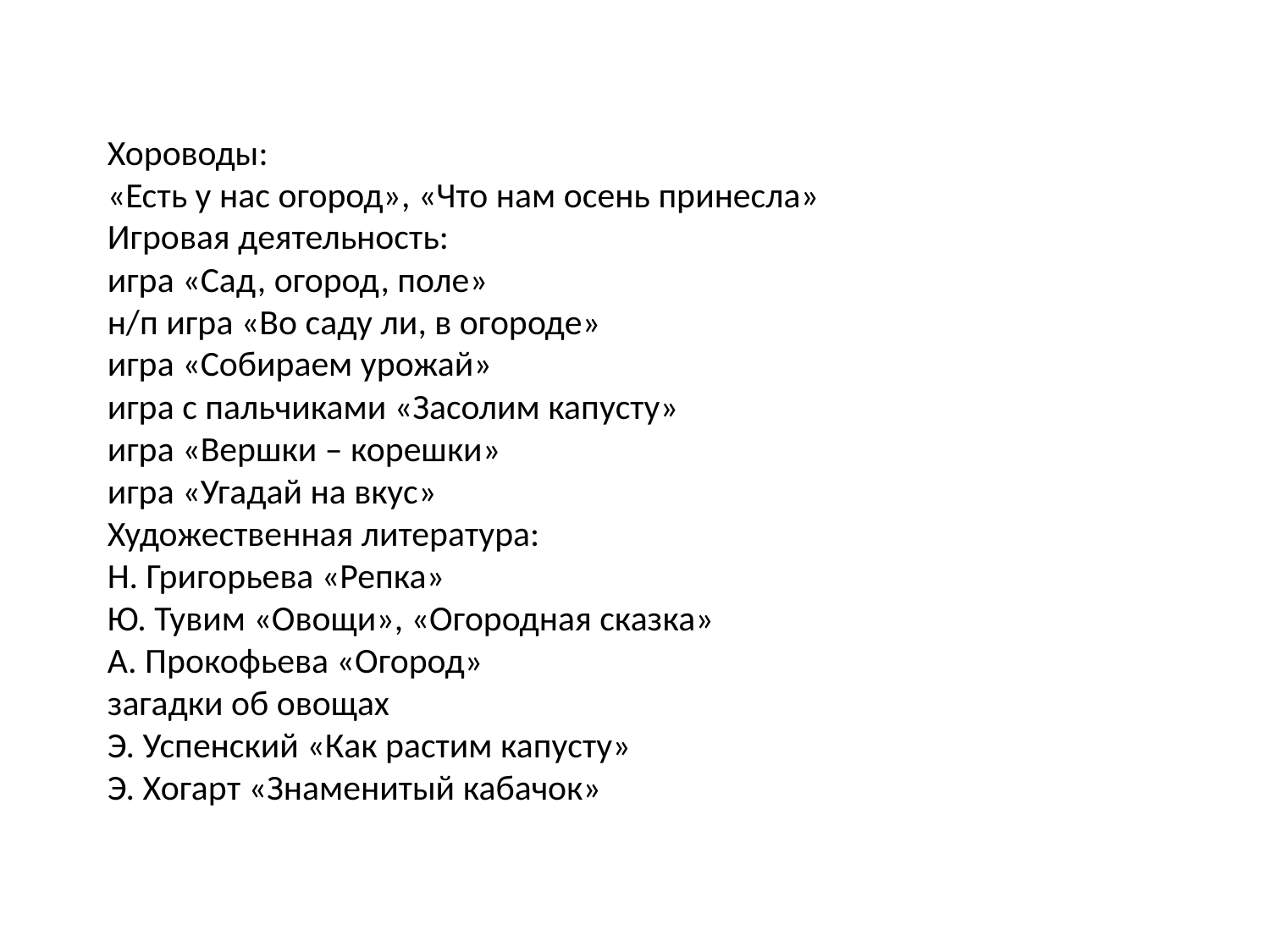

Хороводы:
«Есть у нас огород», «Что нам осень принесла»
Игровая деятельность:
игра «Сад, огород, поле»
н/п игра «Во саду ли, в огороде»
игра «Собираем урожай»
игра с пальчиками «Засолим капусту»
игра «Вершки – корешки»
игра «Угадай на вкус»
Художественная литература:
Н. Григорьева «Репка»
Ю. Тувим «Овощи», «Огородная сказка»
А. Прокофьева «Огород»
загадки об овощах
Э. Успенский «Как растим капусту»
Э. Хогарт «Знаменитый кабачок»